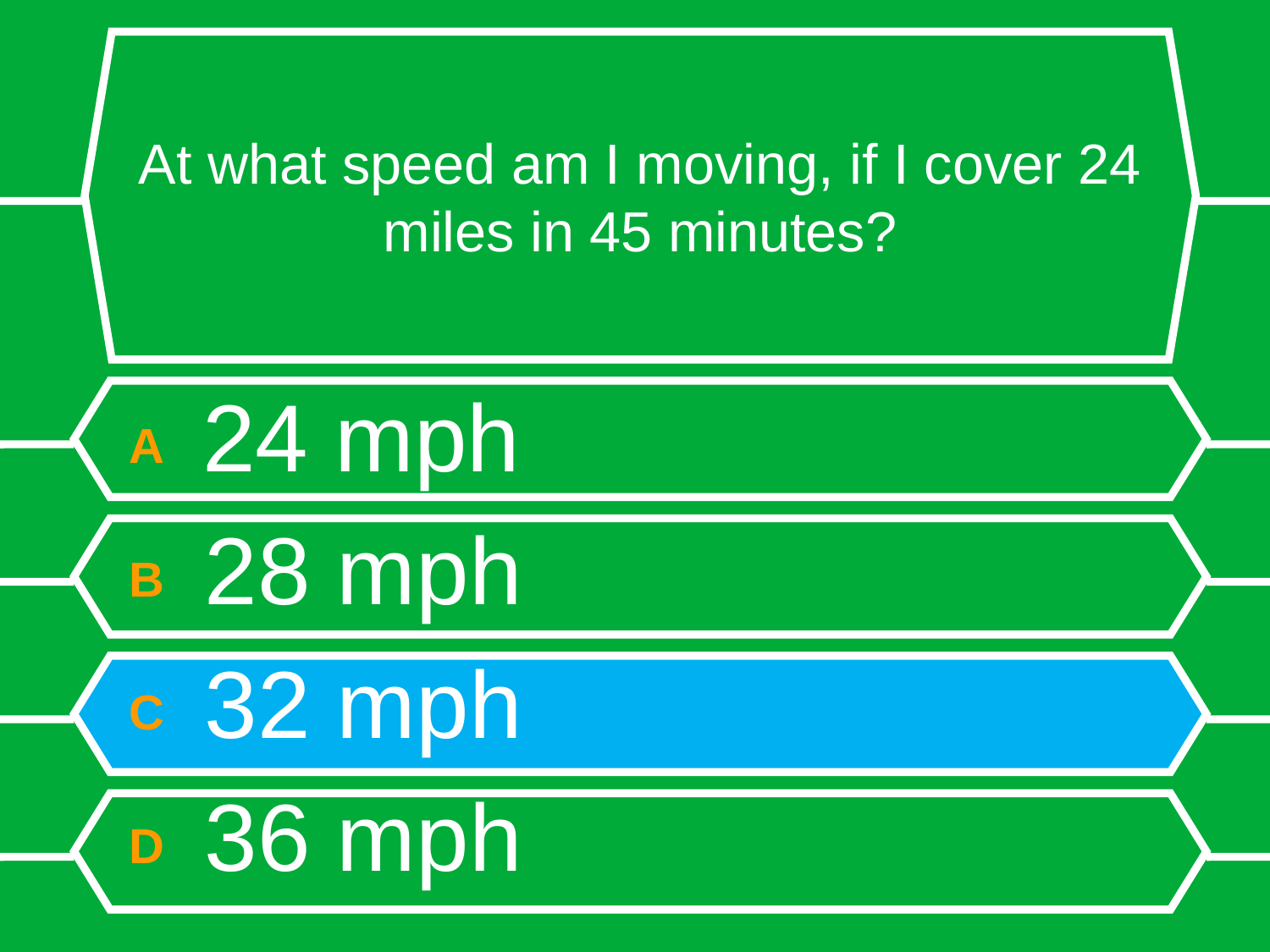

# At what speed am I moving, if I cover 24 miles in 45 minutes?

A  24 mph
B  28 mph
C  32 mph
D  36 mph